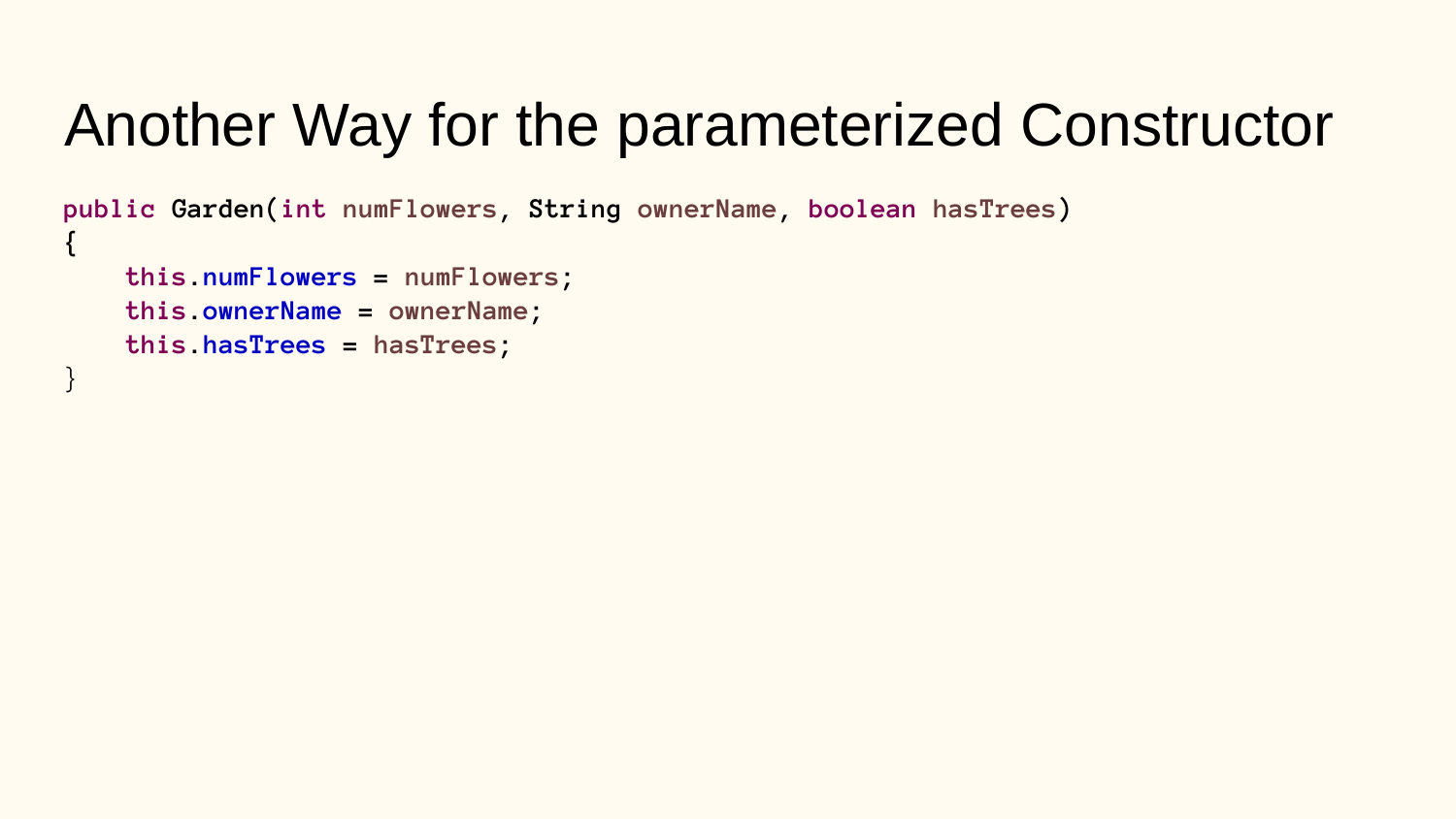

# Another Way for the parameterized Constructor
public Garden(int numFlowers, String ownerName, boolean hasTrees) {
    this.numFlowers = numFlowers;
    this.ownerName = ownerName;
    this.hasTrees = hasTrees;
}